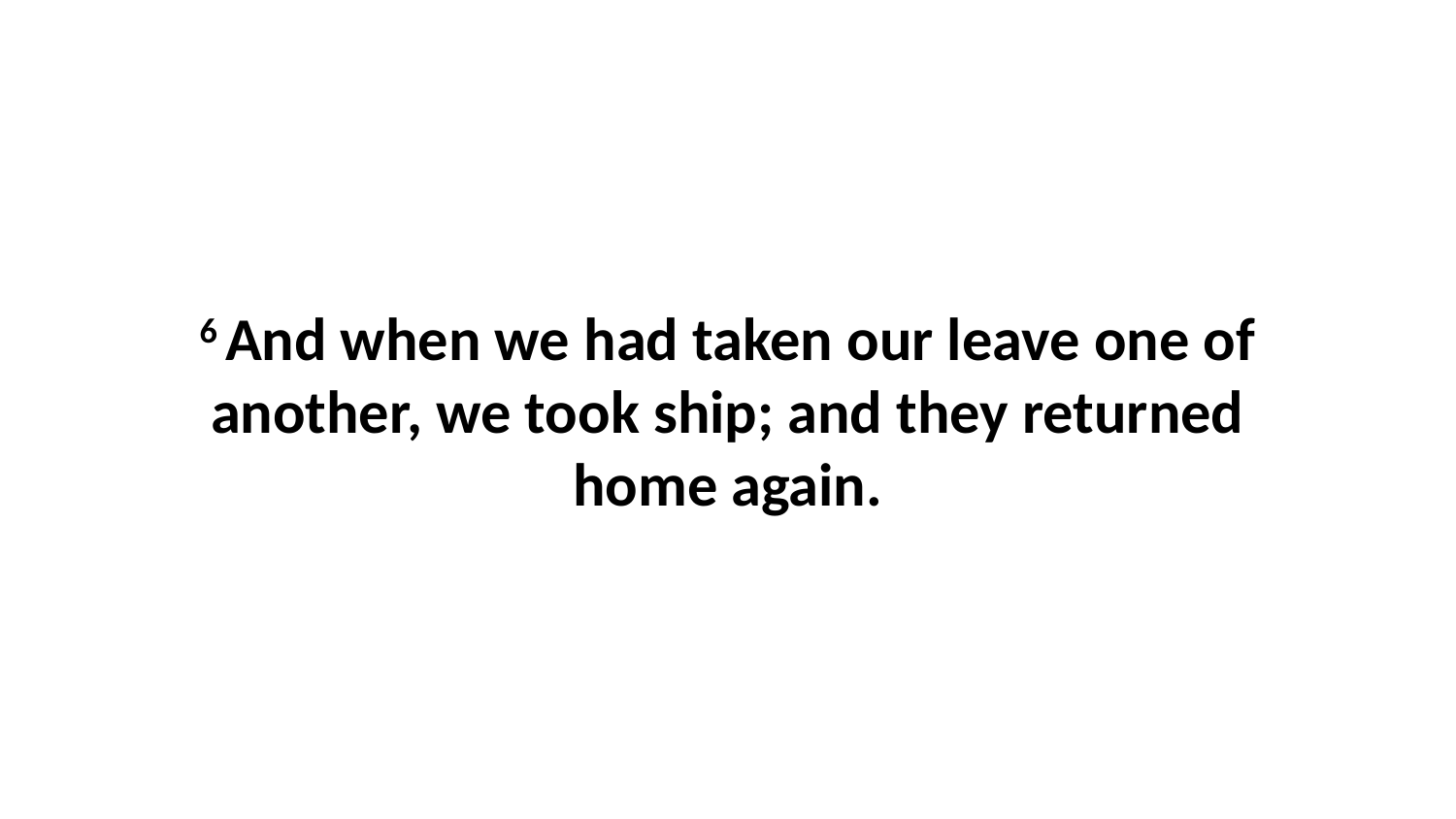

6 And when we had taken our leave one of another, we took ship; and they returned home again.